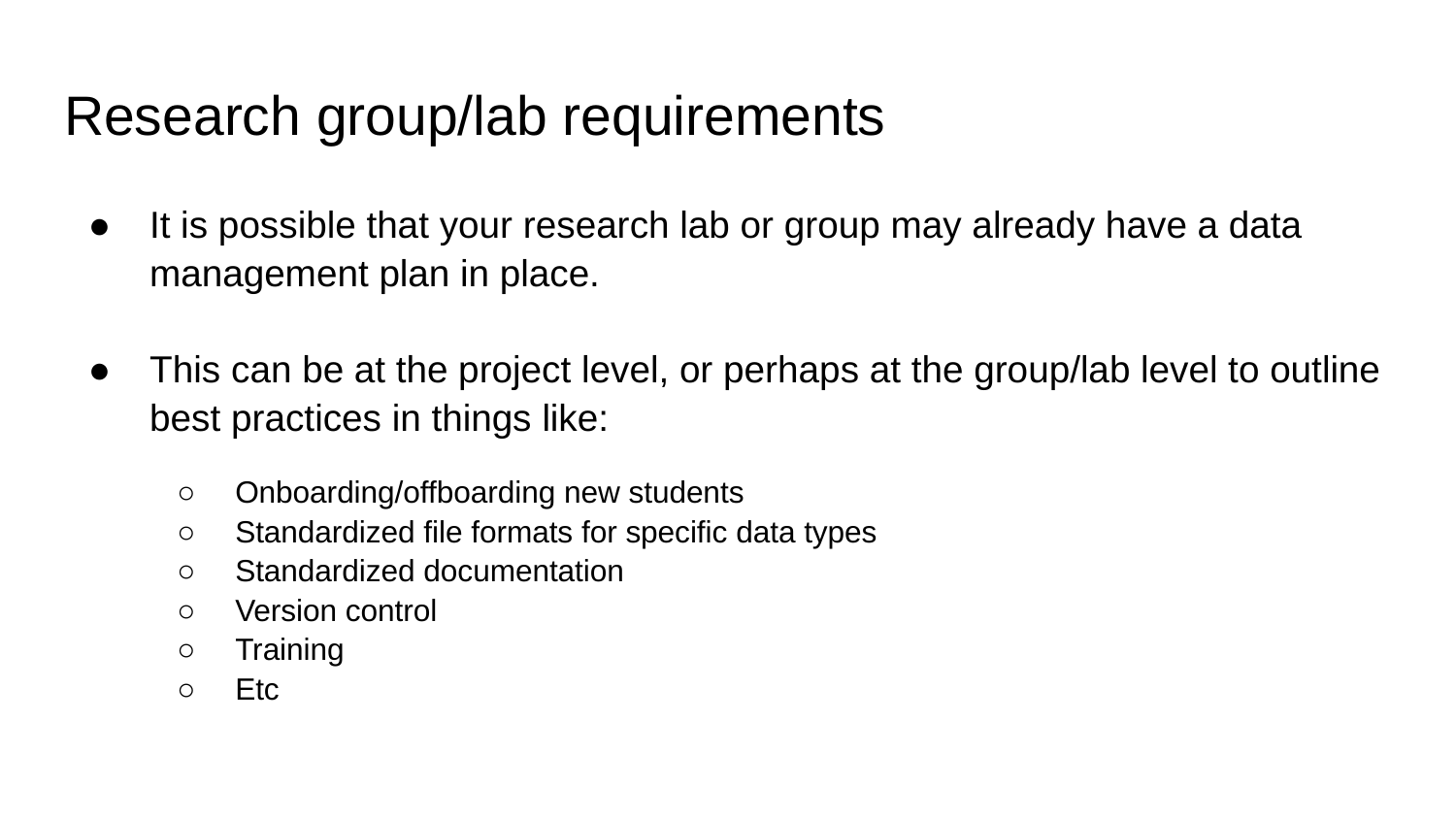

# Research group/lab requirements
It is possible that your research lab or group may already have a data management plan in place.

This can be at the project level, or perhaps at the group/lab level to outline best practices in things like:

Onboarding/offboarding new students
Standardized file formats for specific data types
Standardized documentation
Version control
Training
Etc